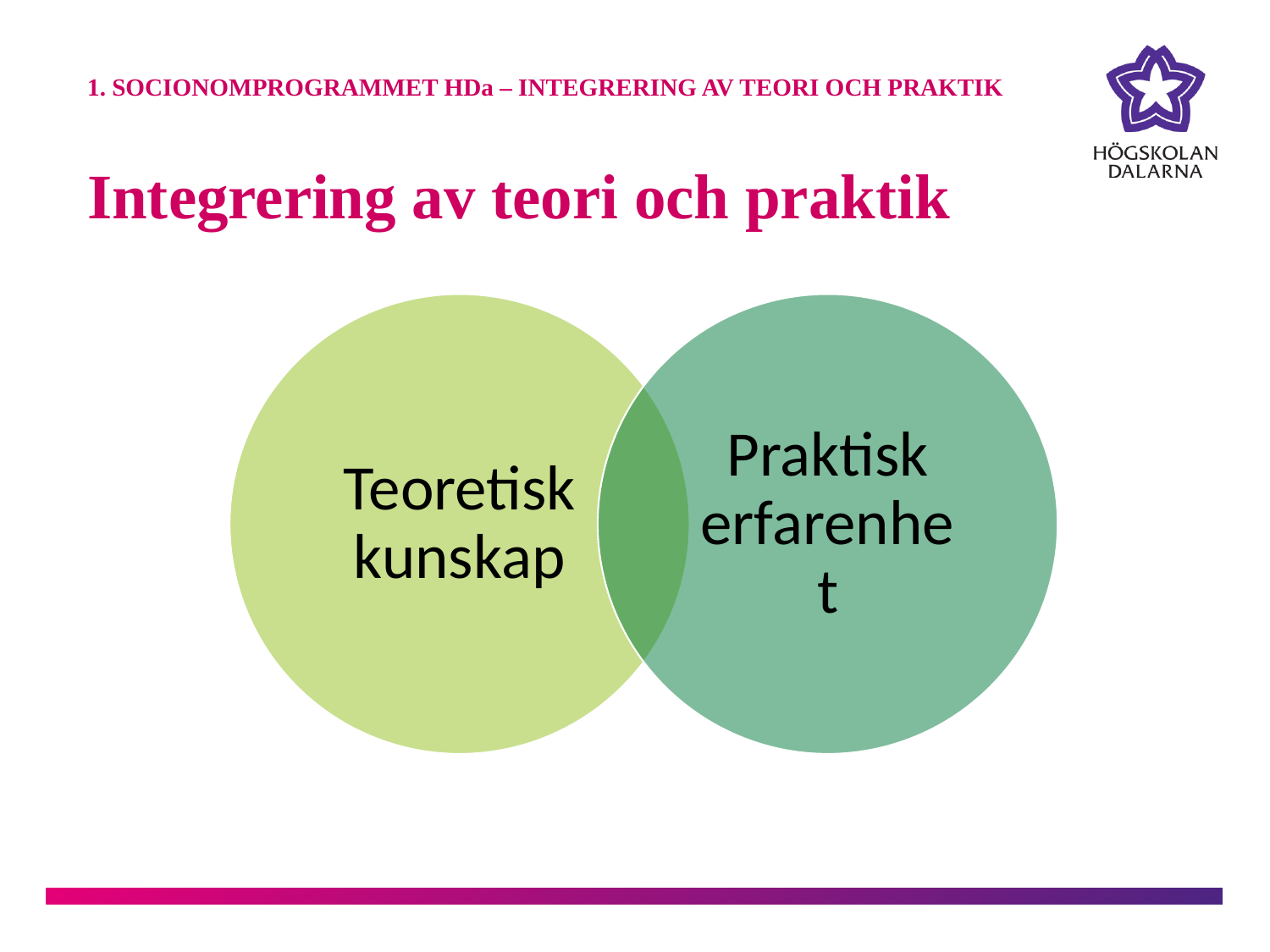

1. SOCIONOMPROGRAMMET HDa – INTEGRERING AV TEORI OCH PRAKTIK
Integrering av teori och praktik
Teoretisk kunskap
Praktisk erfarenhet